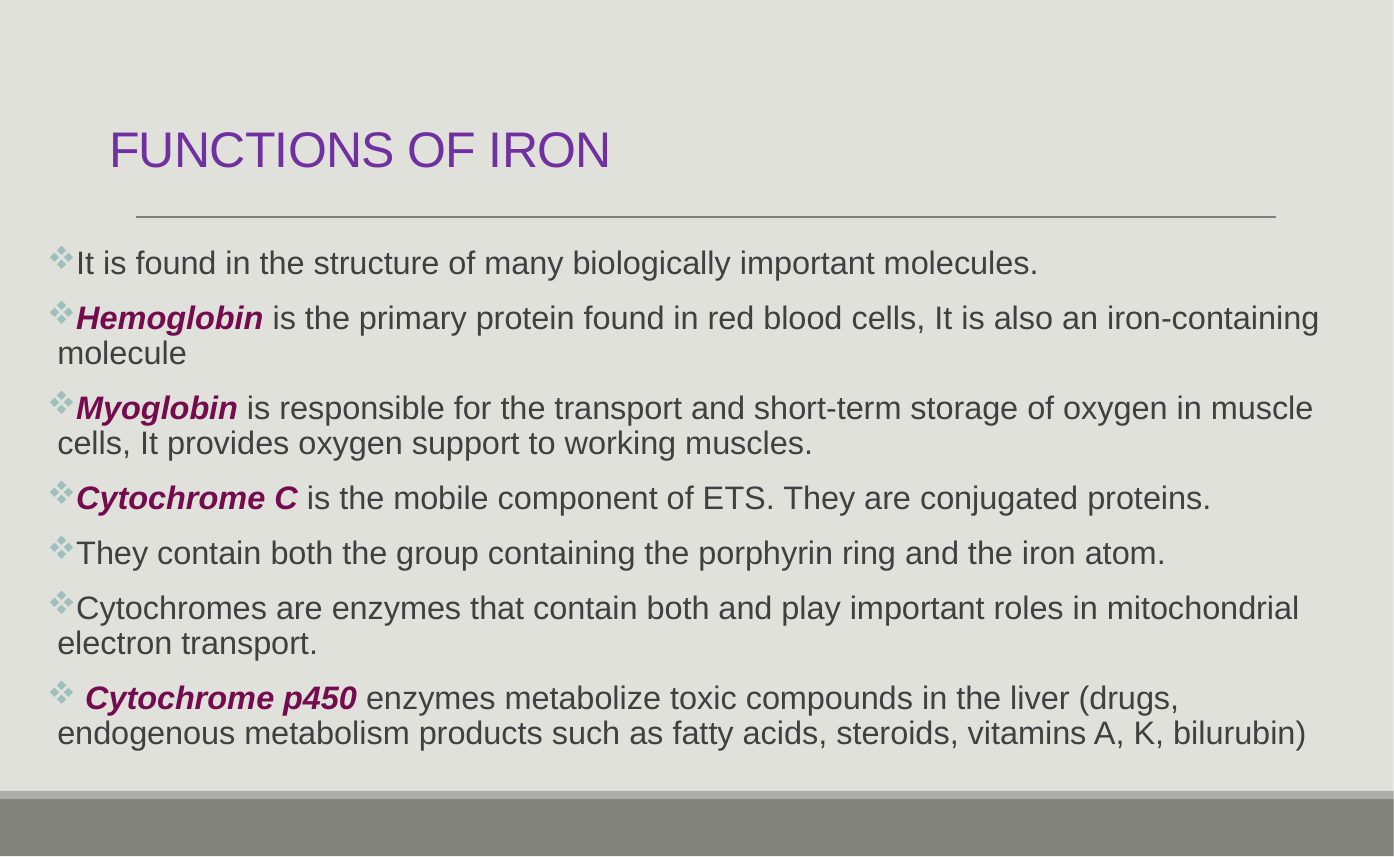

# FUNCTIONS OF IRON
It is found in the structure of many biologically important molecules.
Hemoglobin is the primary protein found in red blood cells, It is also an iron-containing molecule
Myoglobin is responsible for the transport and short-term storage of oxygen in muscle cells, It provides oxygen support to working muscles.
Cytochrome C is the mobile component of ETS. They are conjugated proteins.
They contain both the group containing the porphyrin ring and the iron atom.
Cytochromes are enzymes that contain both and play important roles in mitochondrial electron transport.
 Cytochrome p450 enzymes metabolize toxic compounds in the liver (drugs, endogenous metabolism products such as fatty acids, steroids, vitamins A, K, bilurubin)